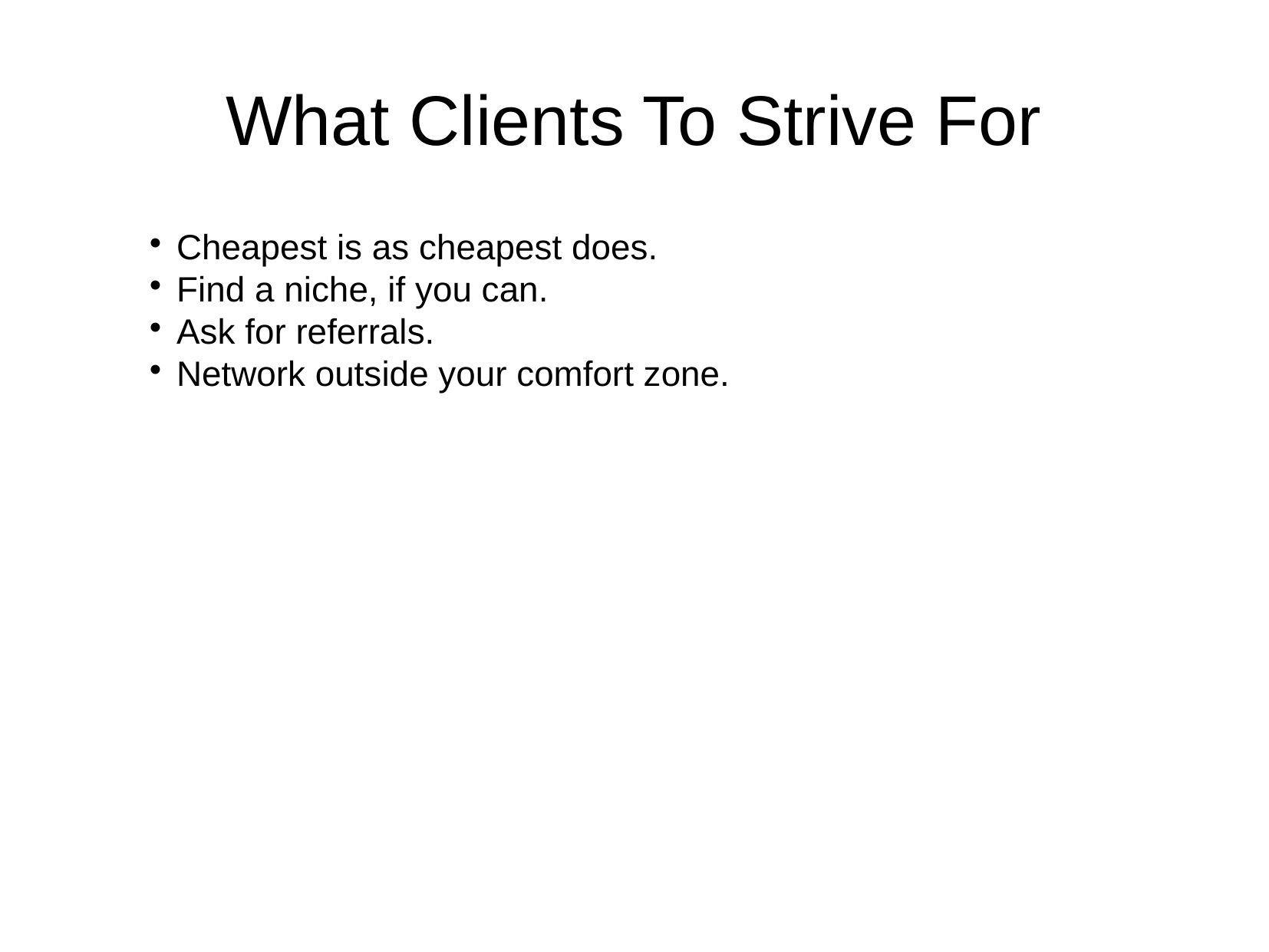

What Clients To Strive For
Cheapest is as cheapest does.
Find a niche, if you can.
Ask for referrals.
Network outside your comfort zone.